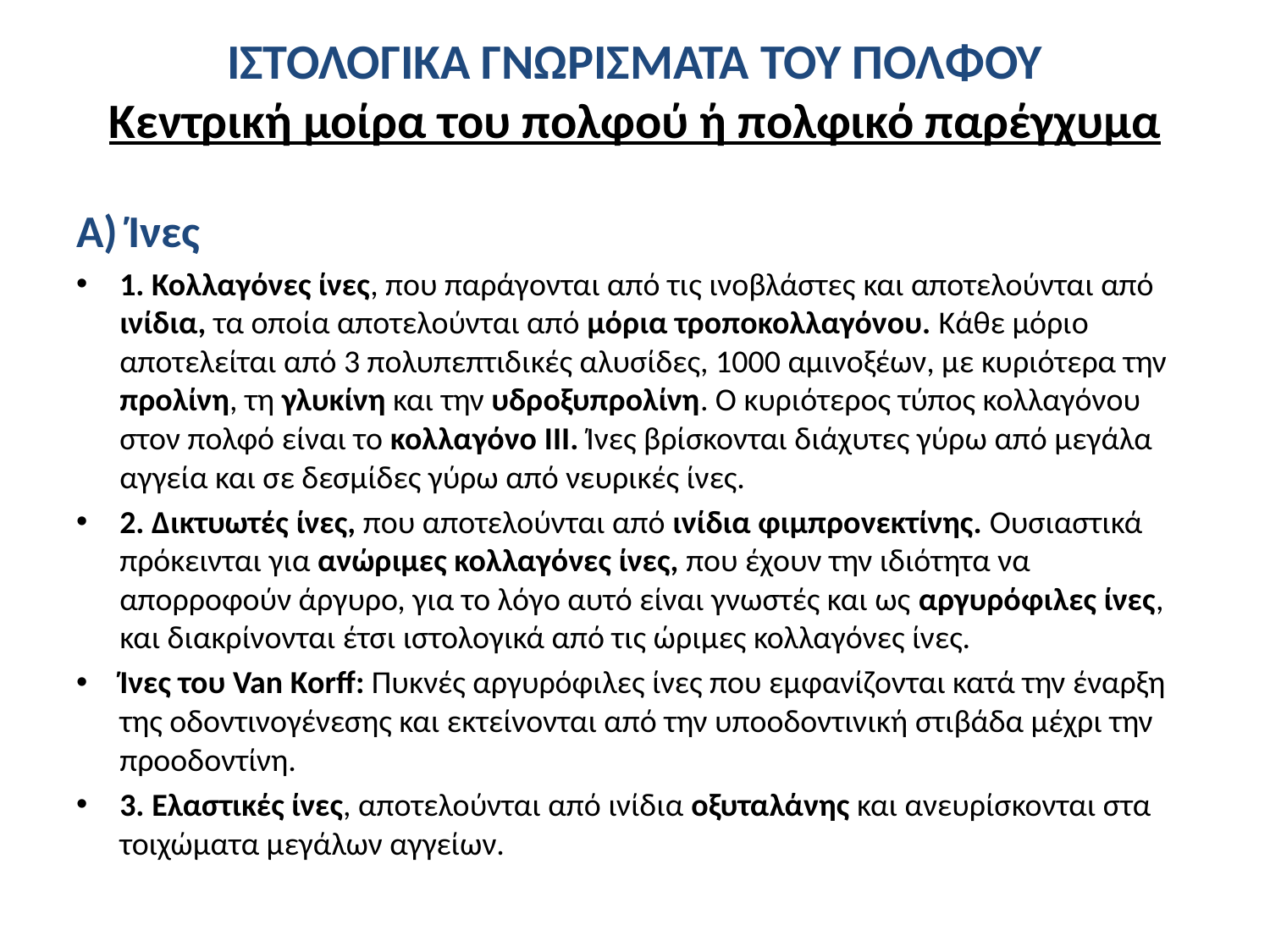

# ΙΣΤΟΛΟΓΙΚΑ ΓΝΩΡΙΣΜΑΤΑ ΤΟΥ ΠΟΛΦΟΥ Κεντρική μοίρα του πολφού ή πολφικό παρέγχυμα
Α) Ίνες
1. Κολλαγόνες ίνες, που παράγονται από τις ινοβλάστες και αποτελούνται από ινίδια, τα οποία αποτελούνται από μόρια τροποκολλαγόνου. Κάθε μόριο αποτελείται από 3 πολυπεπτιδικές αλυσίδες, 1000 αμινοξέων, με κυριότερα την προλίνη, τη γλυκίνη και την υδροξυπρολίνη. Ο κυριότερος τύπος κολλαγόνου στον πολφό είναι το κολλαγόνο ΙΙΙ. Ίνες βρίσκονται διάχυτες γύρω από μεγάλα αγγεία και σε δεσμίδες γύρω από νευρικές ίνες.
2. Δικτυωτές ίνες, που αποτελούνται από ινίδια φιμπρονεκτίνης. Ουσιαστικά πρόκεινται για ανώριμες κολλαγόνες ίνες, που έχουν την ιδιότητα να απορροφούν άργυρο, για το λόγο αυτό είναι γνωστές και ως αργυρόφιλες ίνες, και διακρίνονται έτσι ιστολογικά από τις ώριμες κολλαγόνες ίνες.
Ίνες του Van Korff: Πυκνές αργυρόφιλες ίνες που εμφανίζονται κατά την έναρξη της οδοντινογένεσης και εκτείνονται από την υποοδοντινική στιβάδα μέχρι την προοδοντίνη.
3. Ελαστικές ίνες, αποτελούνται από ινίδια οξυταλάνης και ανευρίσκονται στα τοιχώματα μεγάλων αγγείων.